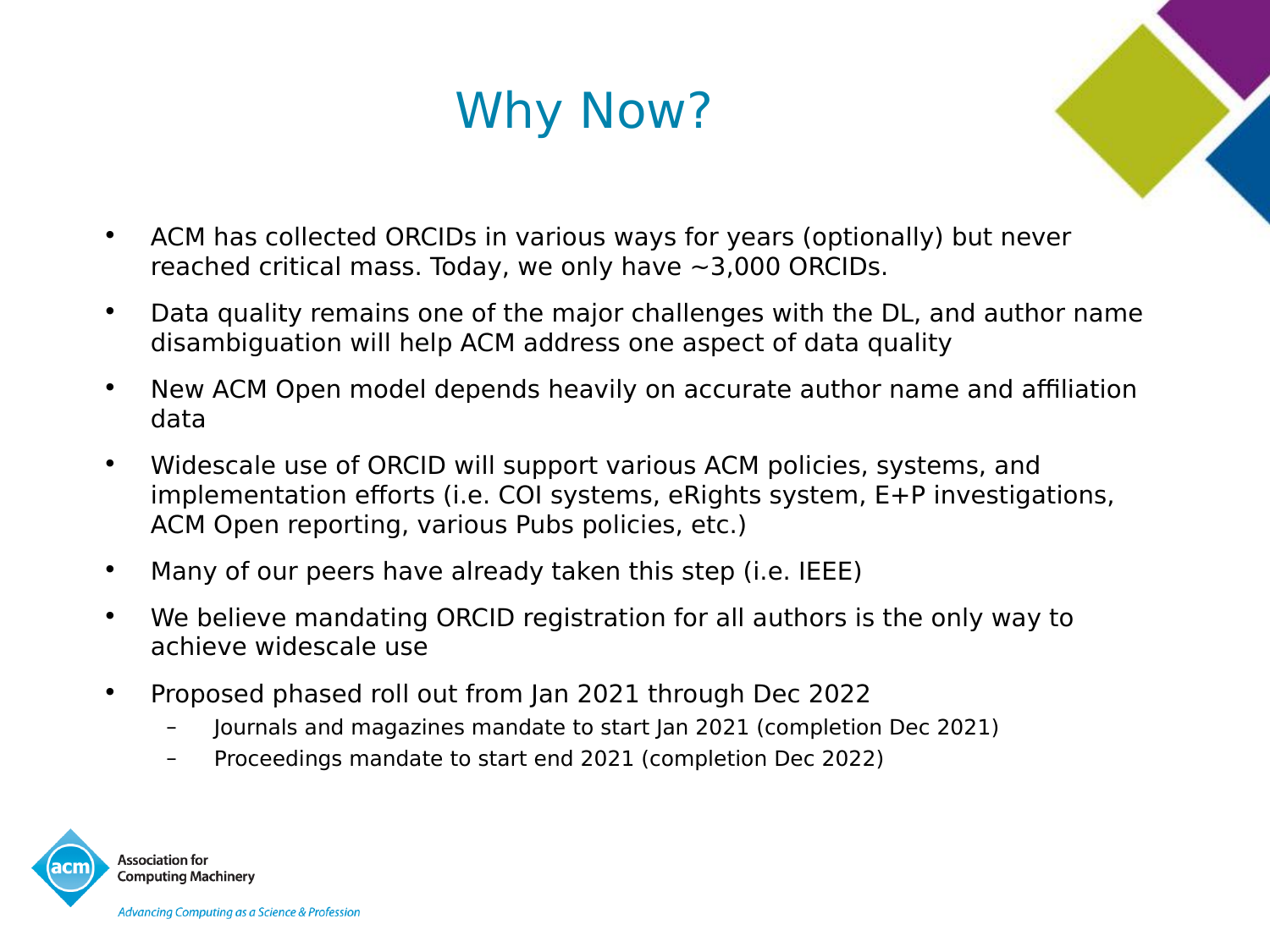

# Why Now?
ACM has collected ORCIDs in various ways for years (optionally) but never reached critical mass. Today, we only have ~3,000 ORCIDs.
Data quality remains one of the major challenges with the DL, and author name disambiguation will help ACM address one aspect of data quality
New ACM Open model depends heavily on accurate author name and affiliation data
Widescale use of ORCID will support various ACM policies, systems, and implementation efforts (i.e. COI systems, eRights system, E+P investigations, ACM Open reporting, various Pubs policies, etc.)
Many of our peers have already taken this step (i.e. IEEE)
We believe mandating ORCID registration for all authors is the only way to achieve widescale use
Proposed phased roll out from Jan 2021 through Dec 2022
Journals and magazines mandate to start Jan 2021 (completion Dec 2021)
Proceedings mandate to start end 2021 (completion Dec 2022)